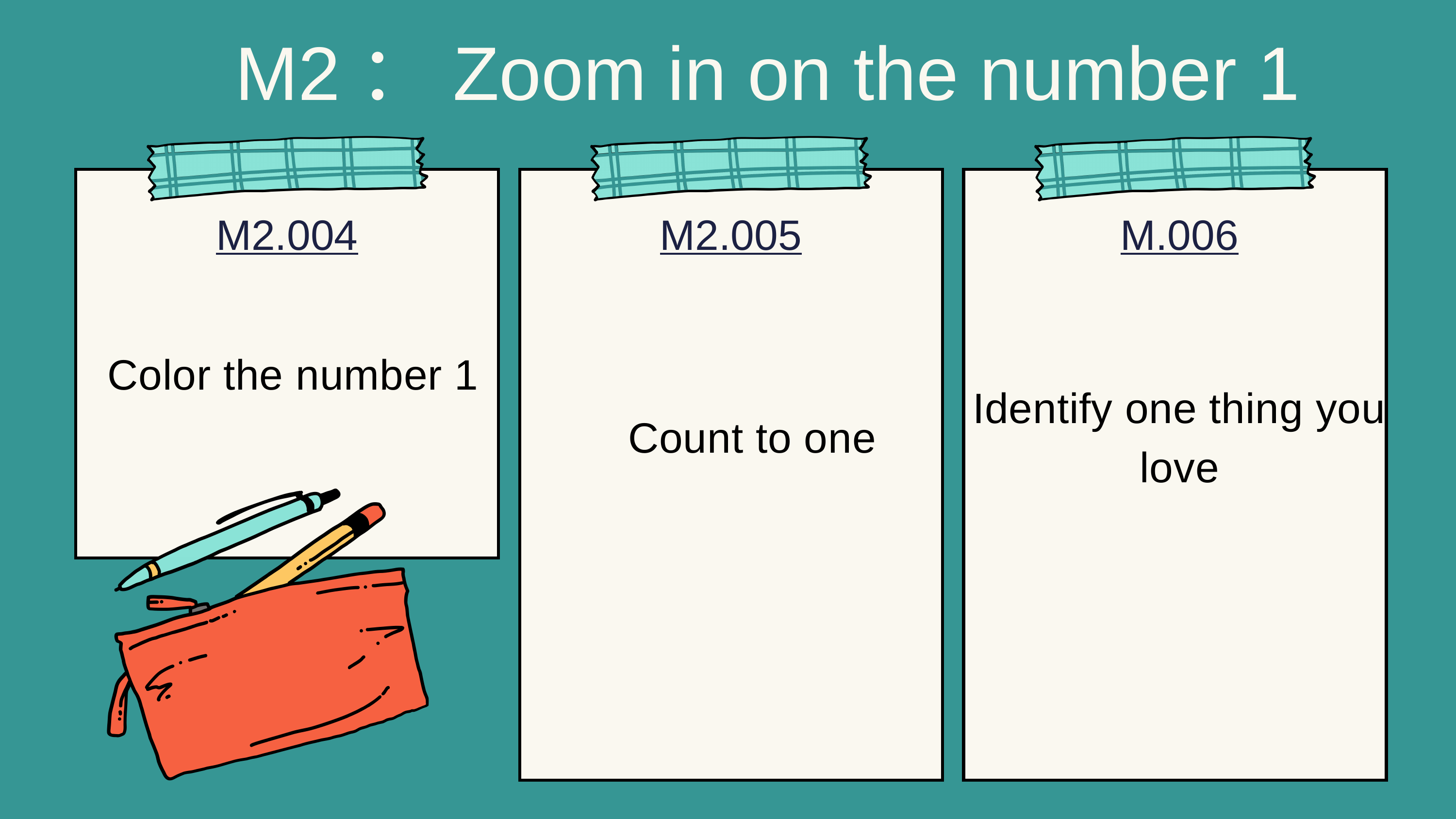

M2：Zoom in on the number 1

M2.004
M2.005
M.006
Color the number 1
Identify one thing you love
Count to one